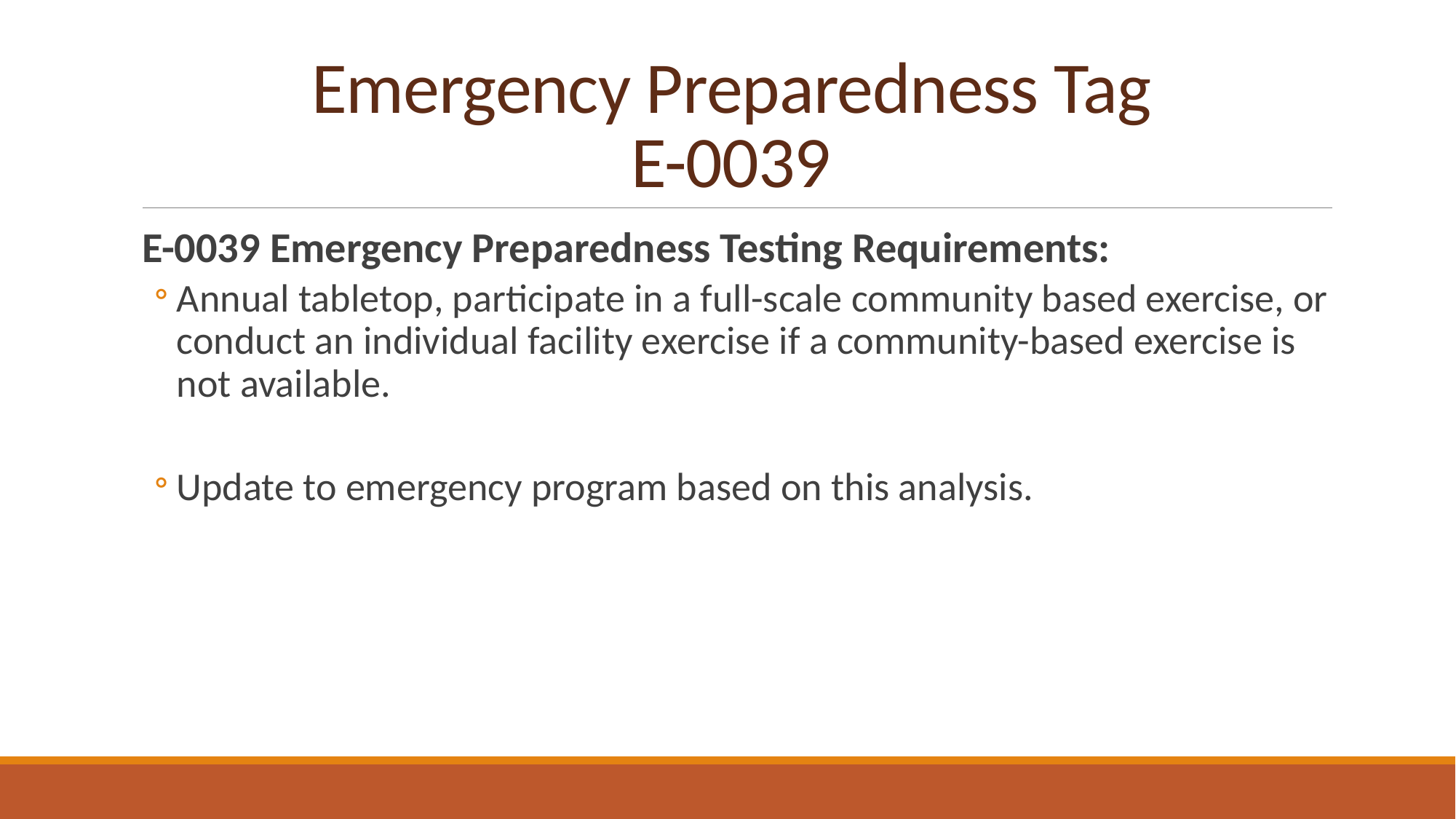

# Emergency Preparedness Tag E-0039
E-0039 Emergency Preparedness Testing Requirements:
Annual tabletop, participate in a full-scale community based exercise, or conduct an individual facility exercise if a community-based exercise is not available.

Update to emergency program based on this analysis.